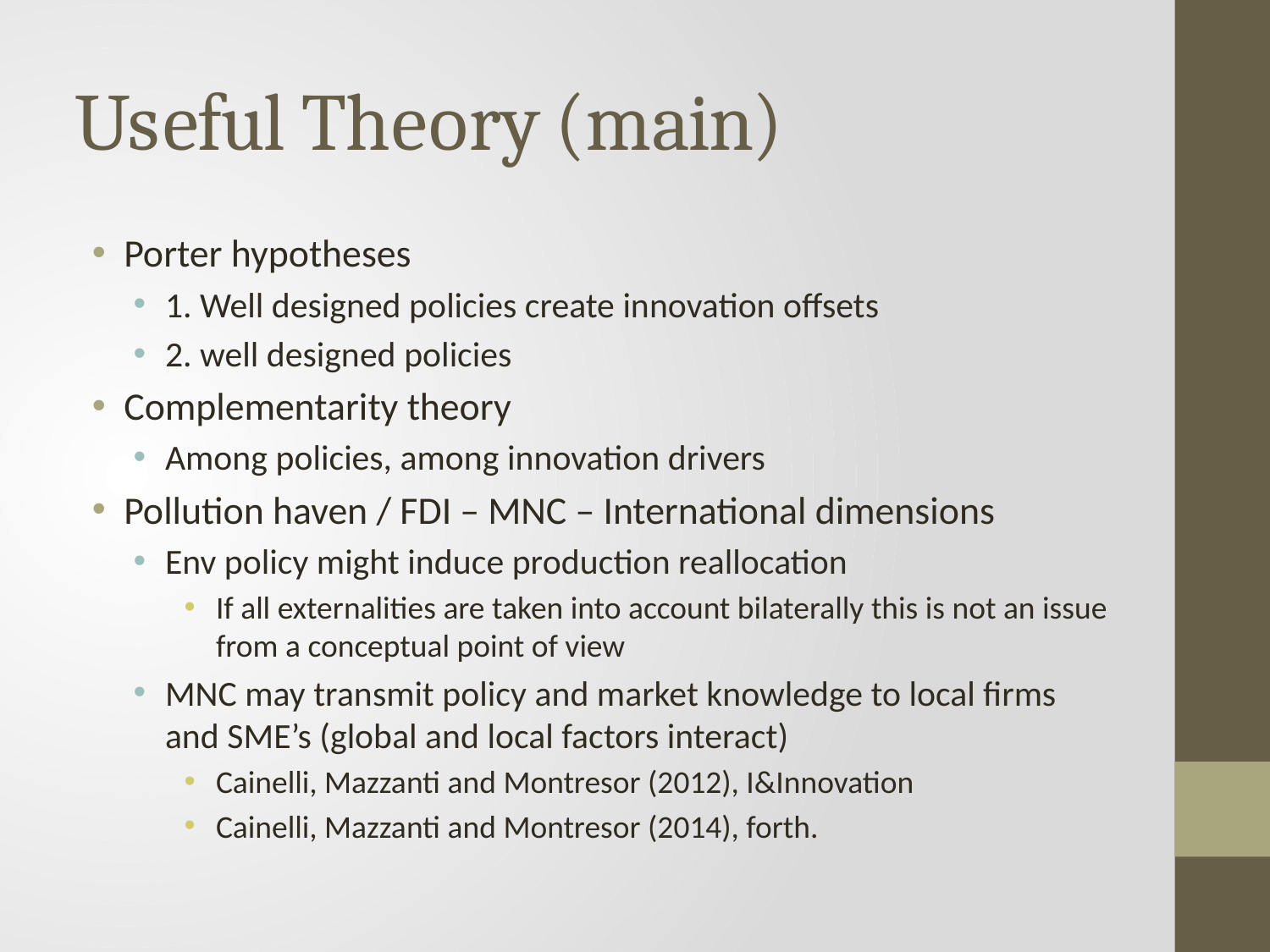

# Useful Theory (main)
Porter hypotheses
1. Well designed policies create innovation offsets
2. well designed policies
Complementarity theory
Among policies, among innovation drivers
Pollution haven / FDI – MNC – International dimensions
Env policy might induce production reallocation
If all externalities are taken into account bilaterally this is not an issue from a conceptual point of view
MNC may transmit policy and market knowledge to local firms and SME’s (global and local factors interact)
Cainelli, Mazzanti and Montresor (2012), I&Innovation
Cainelli, Mazzanti and Montresor (2014), forth.